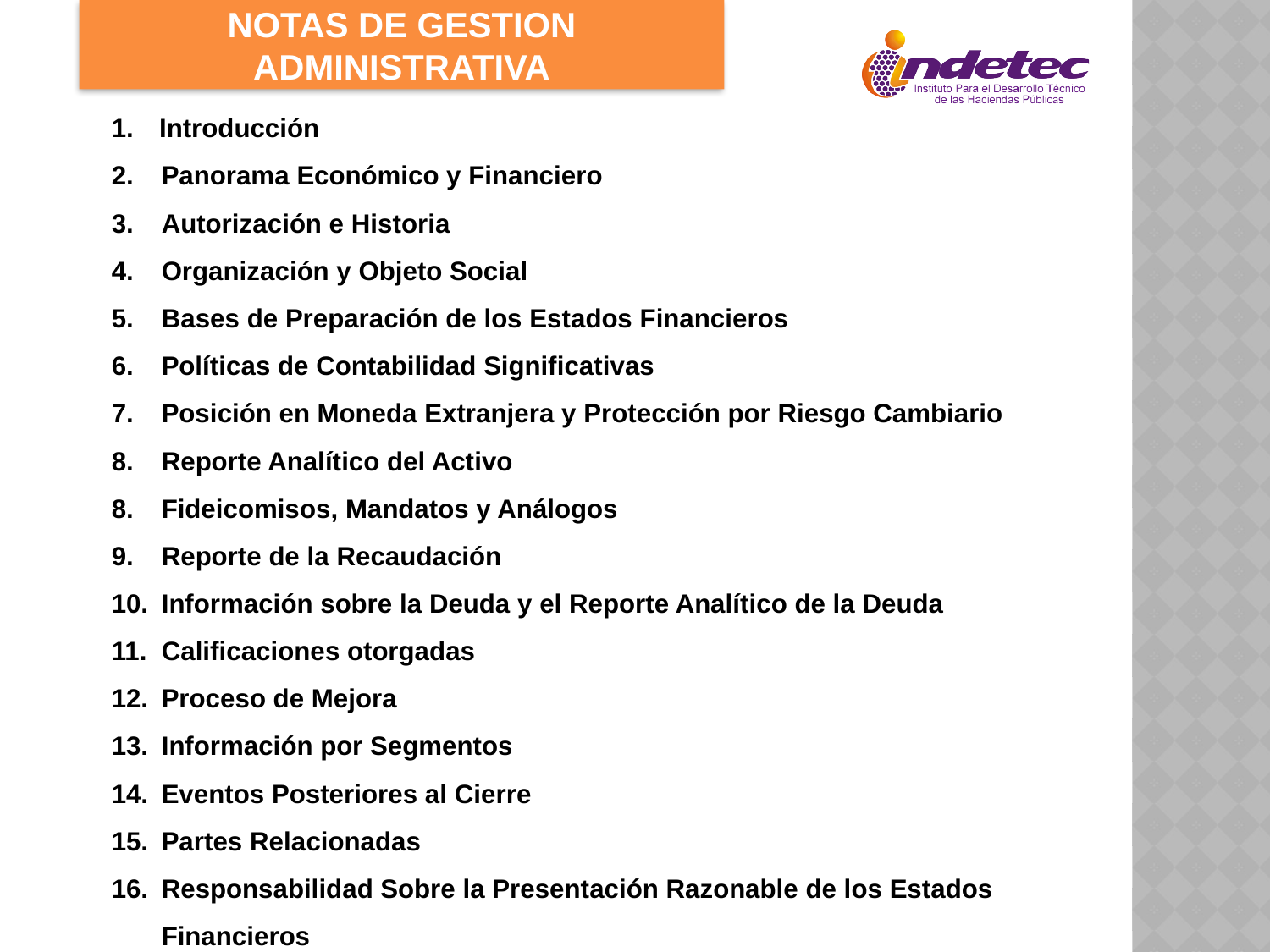

NOTAS DE GESTION ADMINISTRATIVA
Introducción
Panorama Económico y Financiero
Autorización e Historia
Organización y Objeto Social
Bases de Preparación de los Estados Financieros
Políticas de Contabilidad Significativas
Posición en Moneda Extranjera y Protección por Riesgo Cambiario
Reporte Analítico del Activo
Fideicomisos, Mandatos y Análogos
Reporte de la Recaudación
Información sobre la Deuda y el Reporte Analítico de la Deuda
Calificaciones otorgadas
Proceso de Mejora
Información por Segmentos
Eventos Posteriores al Cierre
Partes Relacionadas
Responsabilidad Sobre la Presentación Razonable de los Estados Financieros